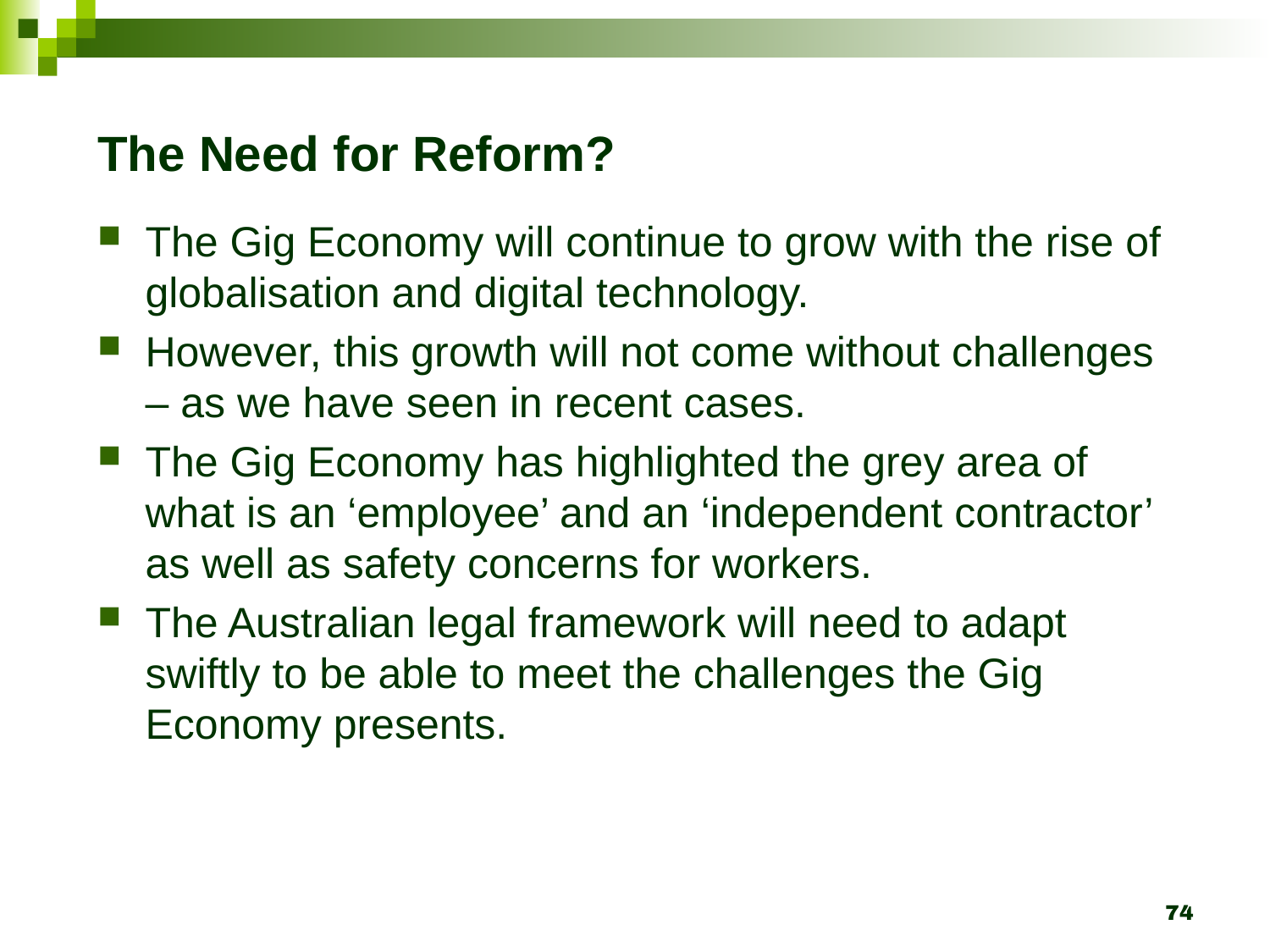

The Need for Reform?

The Gig Economy will continue to grow with the rise of globalisation and digital technology.
However, this growth will not come without challenges – as we have seen in recent cases.
The Gig Economy has highlighted the grey area of what is an ‘employee’ and an ‘independent contractor’ as well as safety concerns for workers.
The Australian legal framework will need to adapt swiftly to be able to meet the challenges the Gig Economy presents.
74